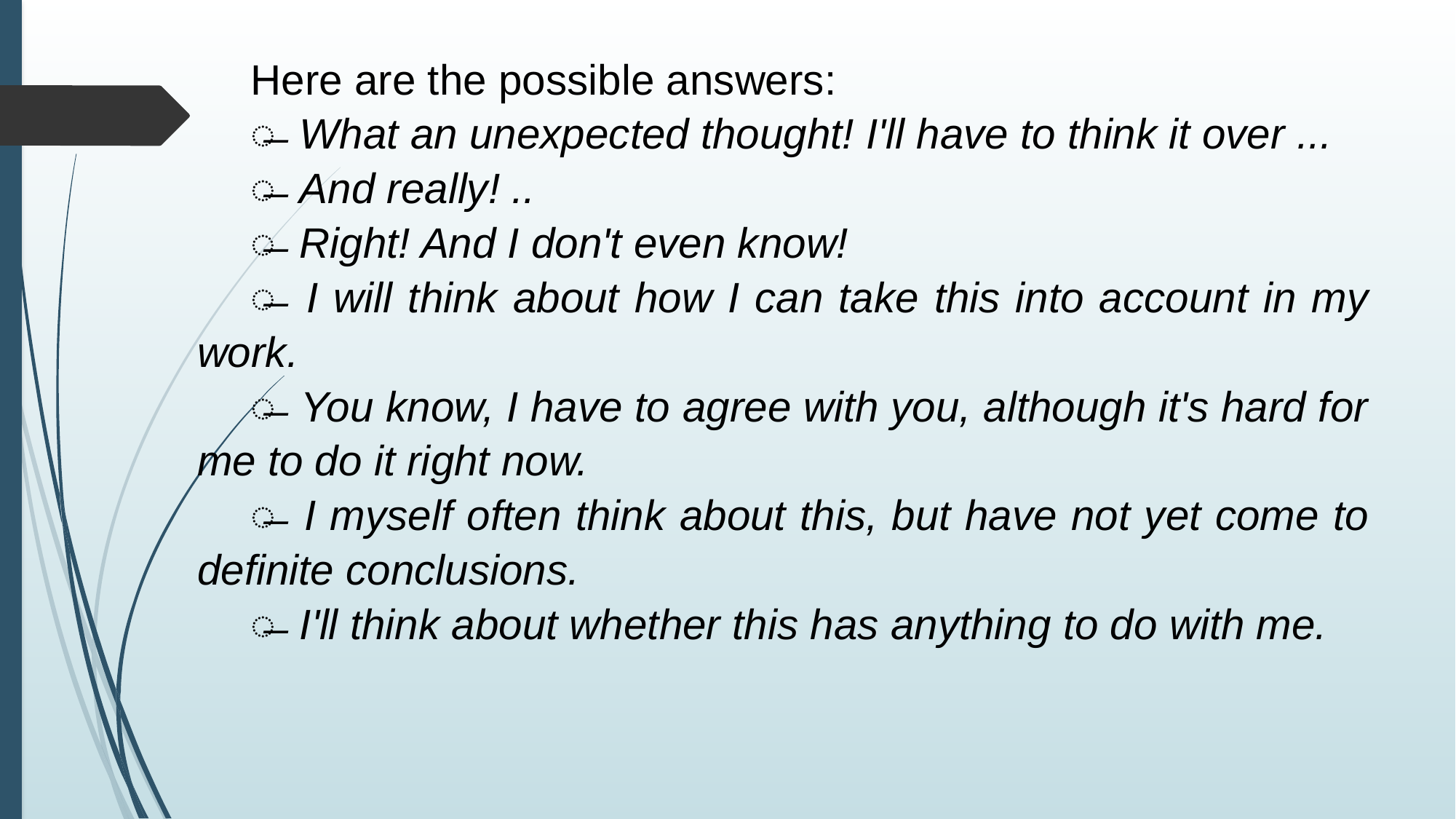

Here are the possible answers:
̶  What an unexpected thought! I'll have to think it over ...
̶  And really! ..
̶  Right! And I don't even know!
̶  I will think about how I can take this into account in my work.
̶  You know, I have to agree with you, although it's hard for me to do it right now.
̶  I myself often think about this, but have not yet come to definite conclusions.
̶  I'll think about whether this has anything to do with me.